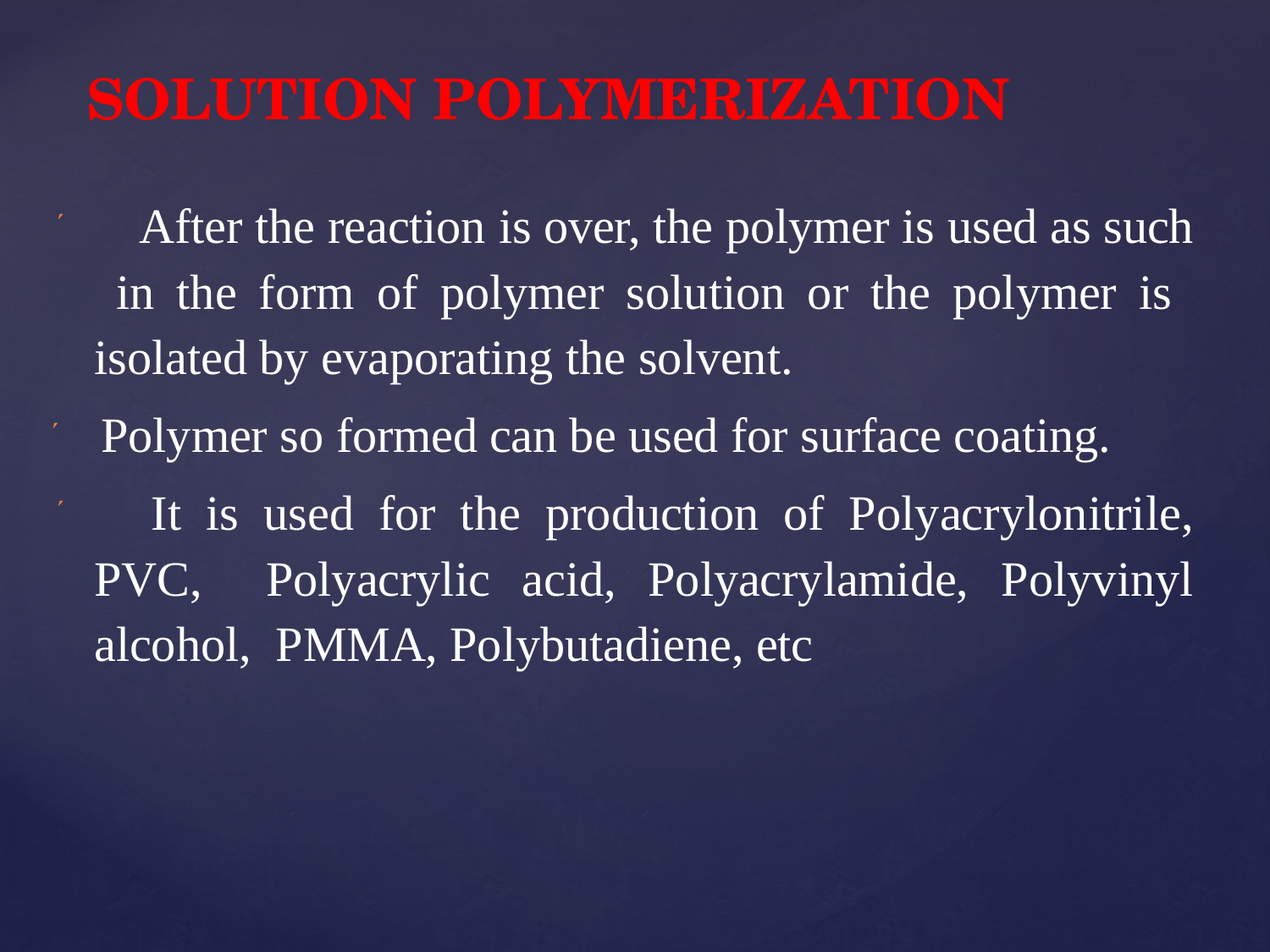

# SOLUTION POLYMERIZATION
′ After the reaction is over, the polymer is used as such  in the form of polymer solution or the polymer is  isolated by evaporating the solvent.
′ Polymer so formed can be used for surface coating.
′ It is used for the production of Polyacrylonitrile, PVC,  Polyacrylic acid, Polyacrylamide, Polyvinyl alcohol,  PMMA, Polybutadiene, etc